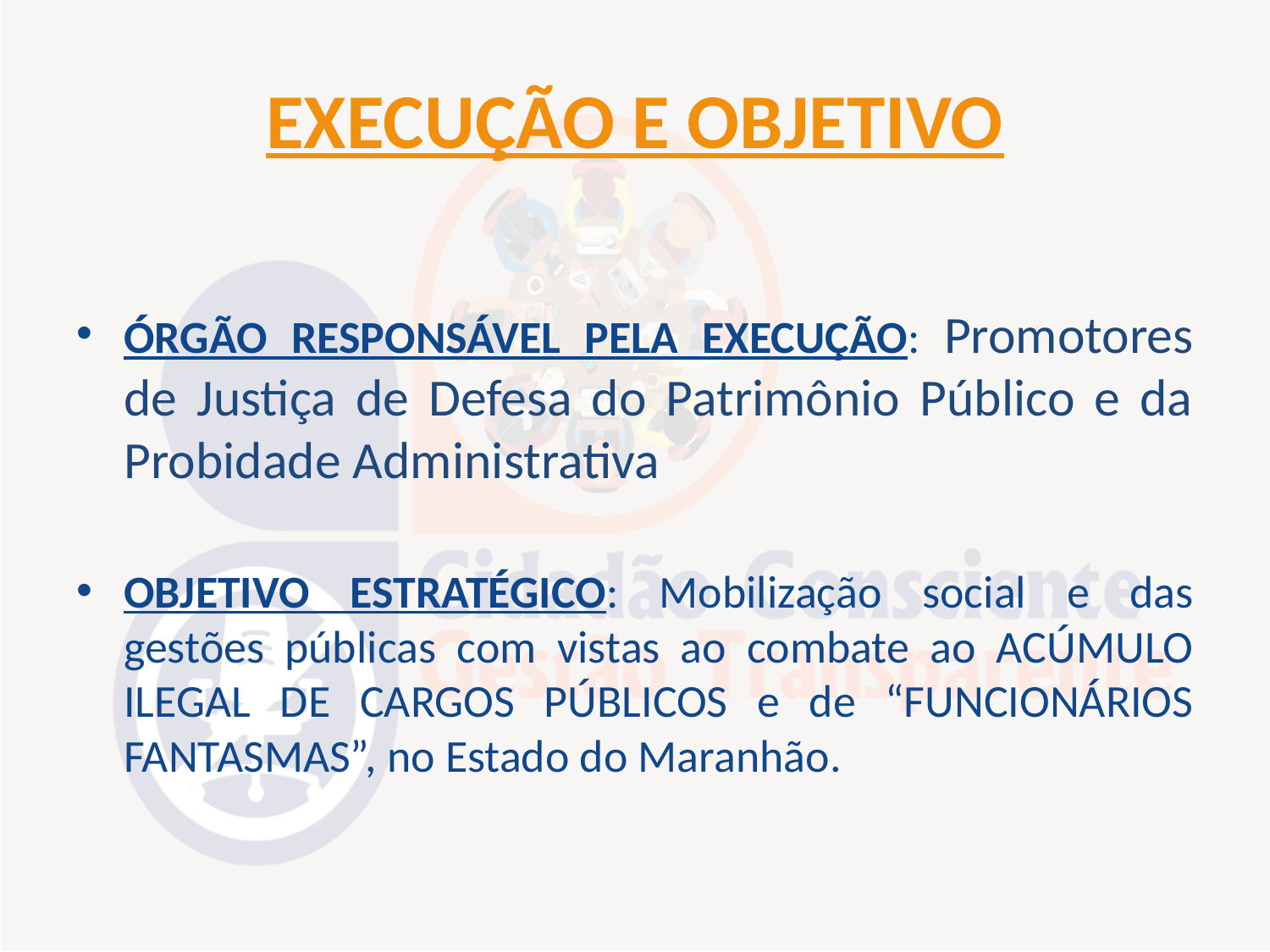

# EXECUÇÃO E OBJETIVO

ÓRGÃO RESPONSÁVEL PELA EXECUÇÃO: Promotores de Justiça de Defesa do Patrimônio Público e da Probidade Administrativa

OBJETIVO ESTRATÉGICO: Mobilização social e das gestões públicas com vistas ao combate ao ACÚMULO ILEGAL DE CARGOS PÚBLICOS e de “FUNCIONÁRIOS FANTASMAS”, no Estado do Maranhão.